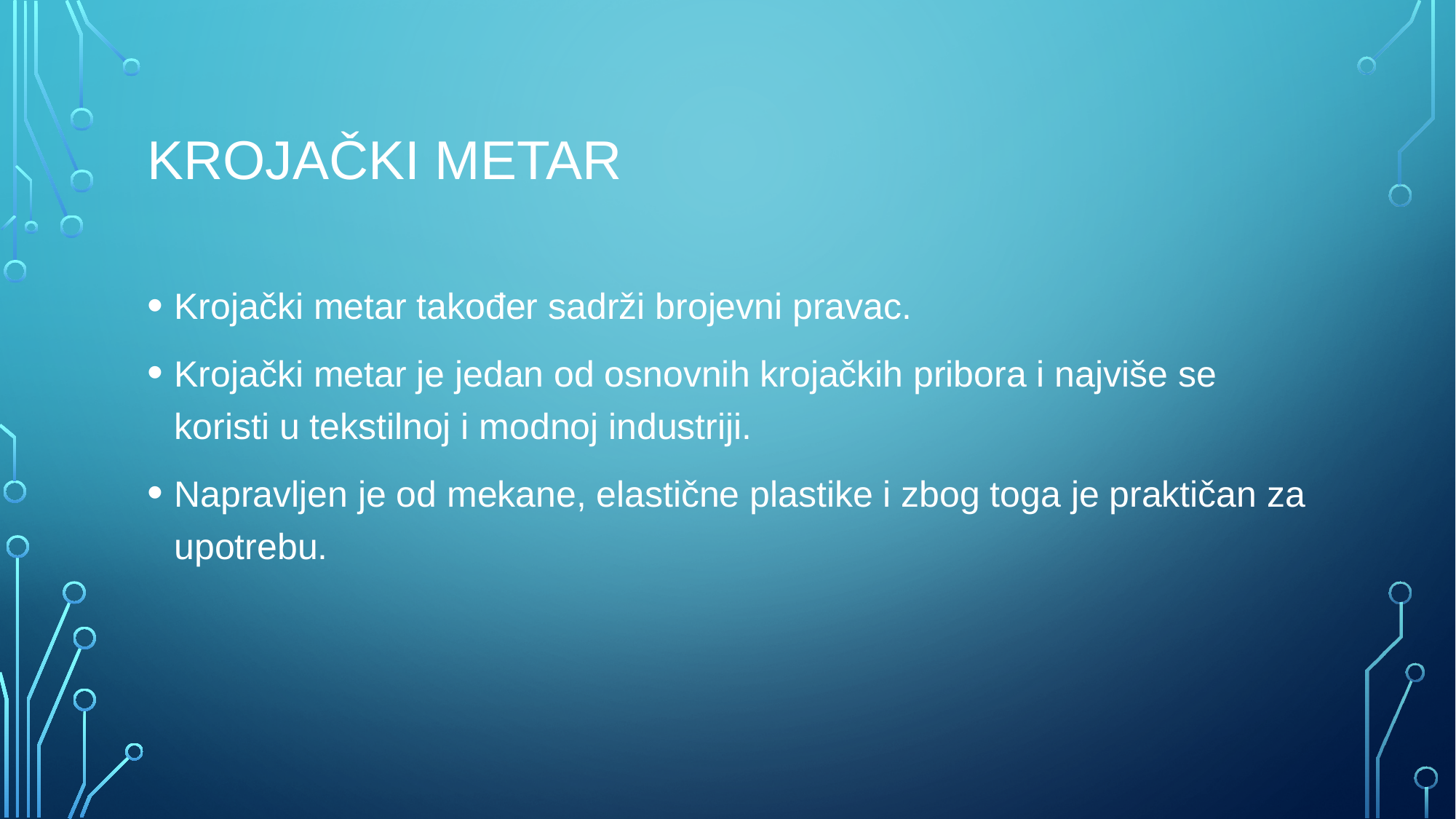

# Krojački metar
Krojački metar također sadrži brojevni pravac.
Krojački metar je jedan od osnovnih krojačkih pribora i najviše se koristi u tekstilnoj i modnoj industriji.
Napravljen je od mekane, elastične plastike i zbog toga je praktičan za upotrebu.